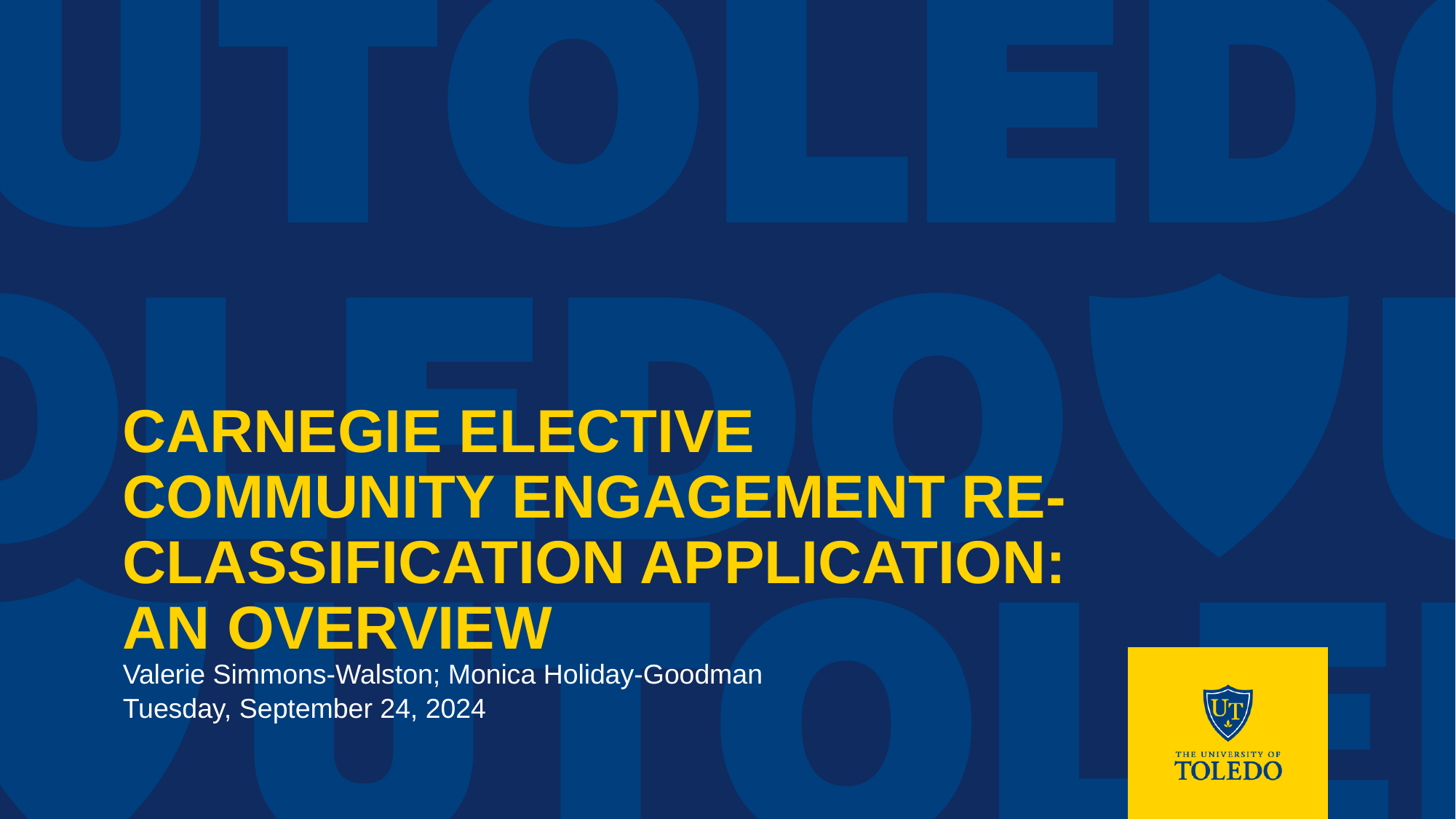

# Carnegie Elective Community Engagement Re-Classification Application: An overview
Valerie Simmons-Walston; Monica Holiday-Goodman
Tuesday, September 24, 2024